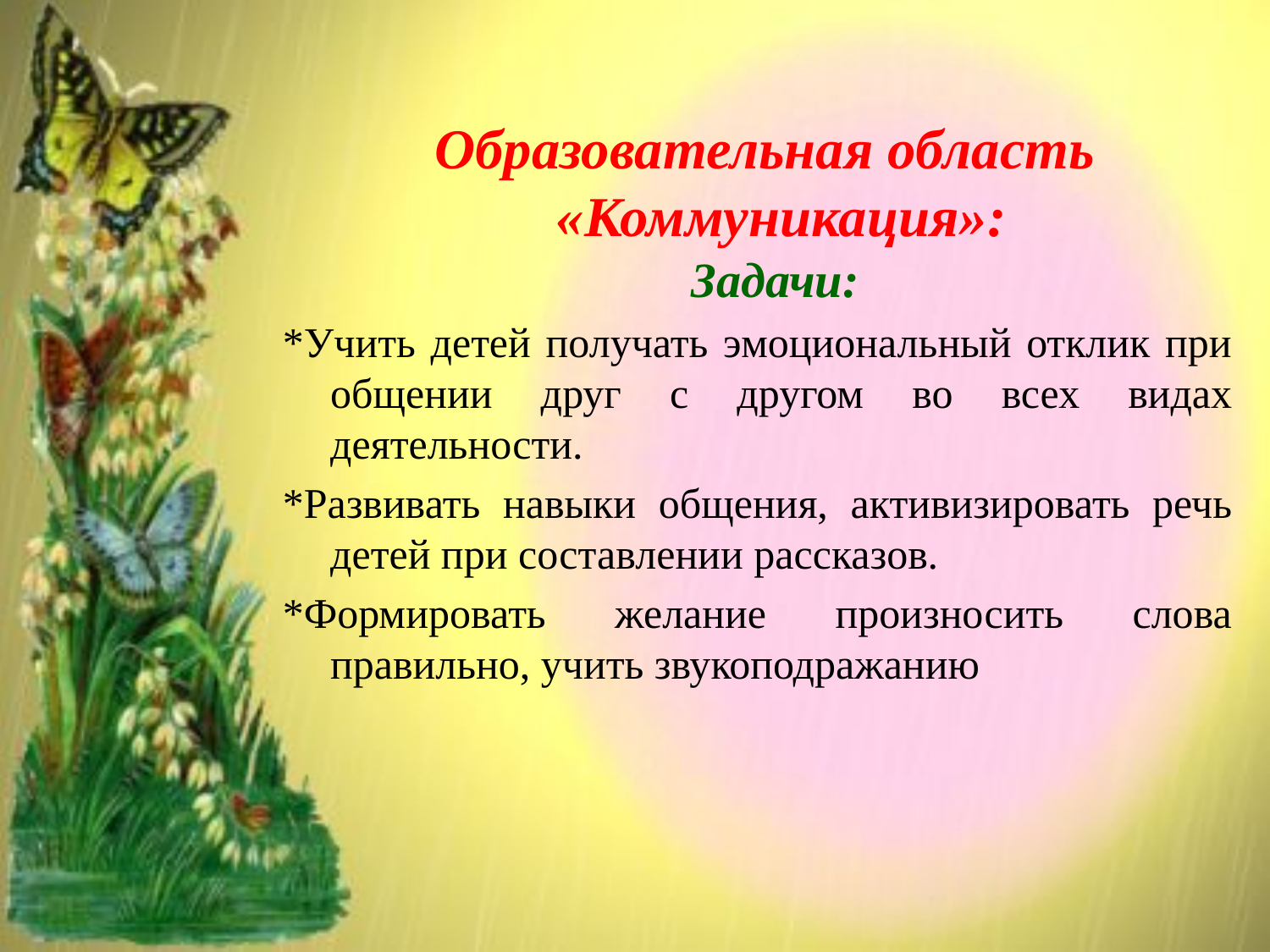

Образовательная область «Коммуникация»:
Задачи:
*Учить детей получать эмоциональный отклик при общении друг с другом во всех видах деятельности.
*Развивать навыки общения, активизировать речь детей при составлении рассказов.
*Формировать желание произносить слова правильно, учить звукоподражанию